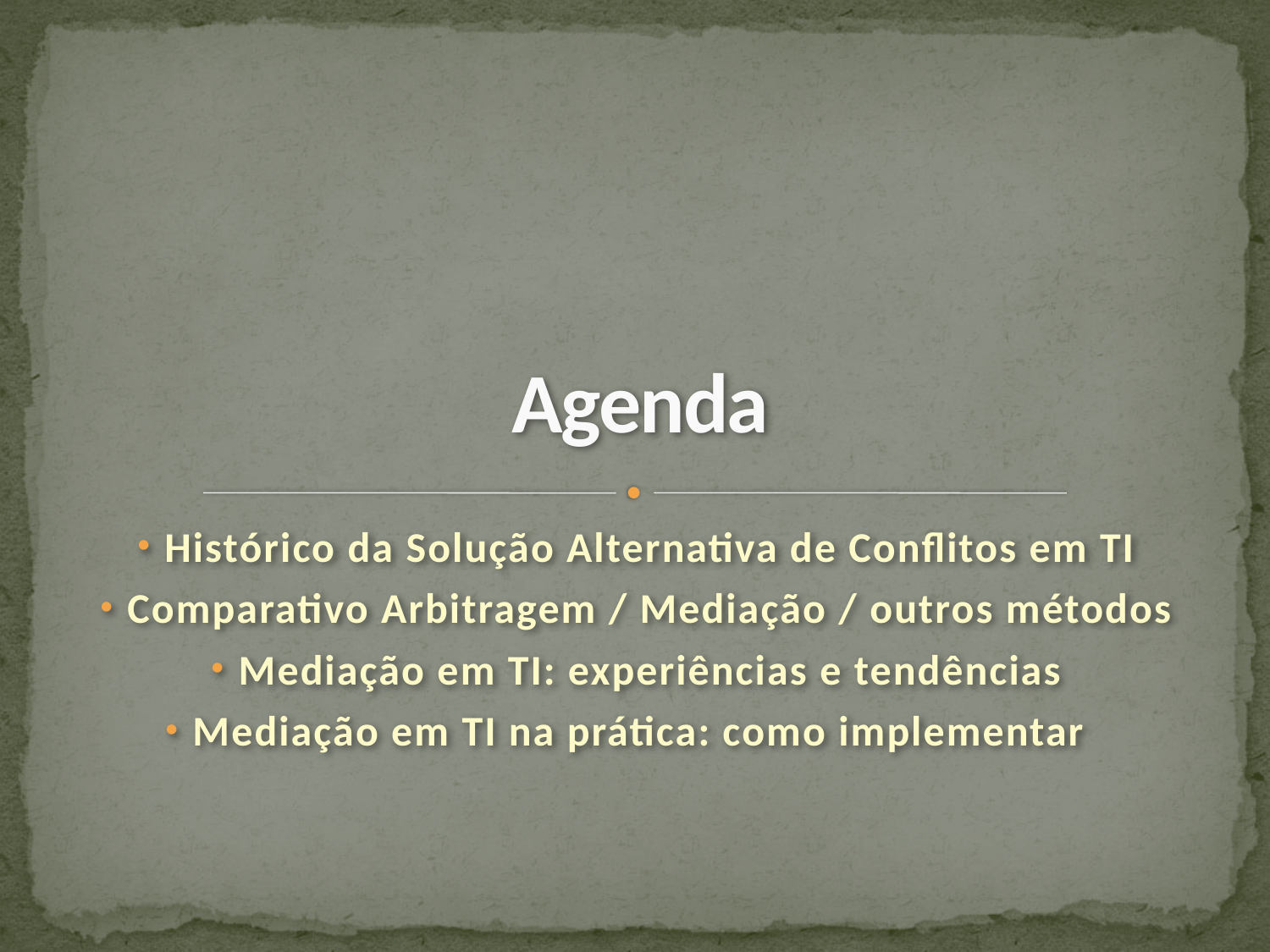

# Agenda
 Histórico da Solução Alternativa de Conflitos em TI
 Comparativo Arbitragem / Mediação / outros métodos
 Mediação em TI: experiências e tendências
 Mediação em TI na prática: como implementar